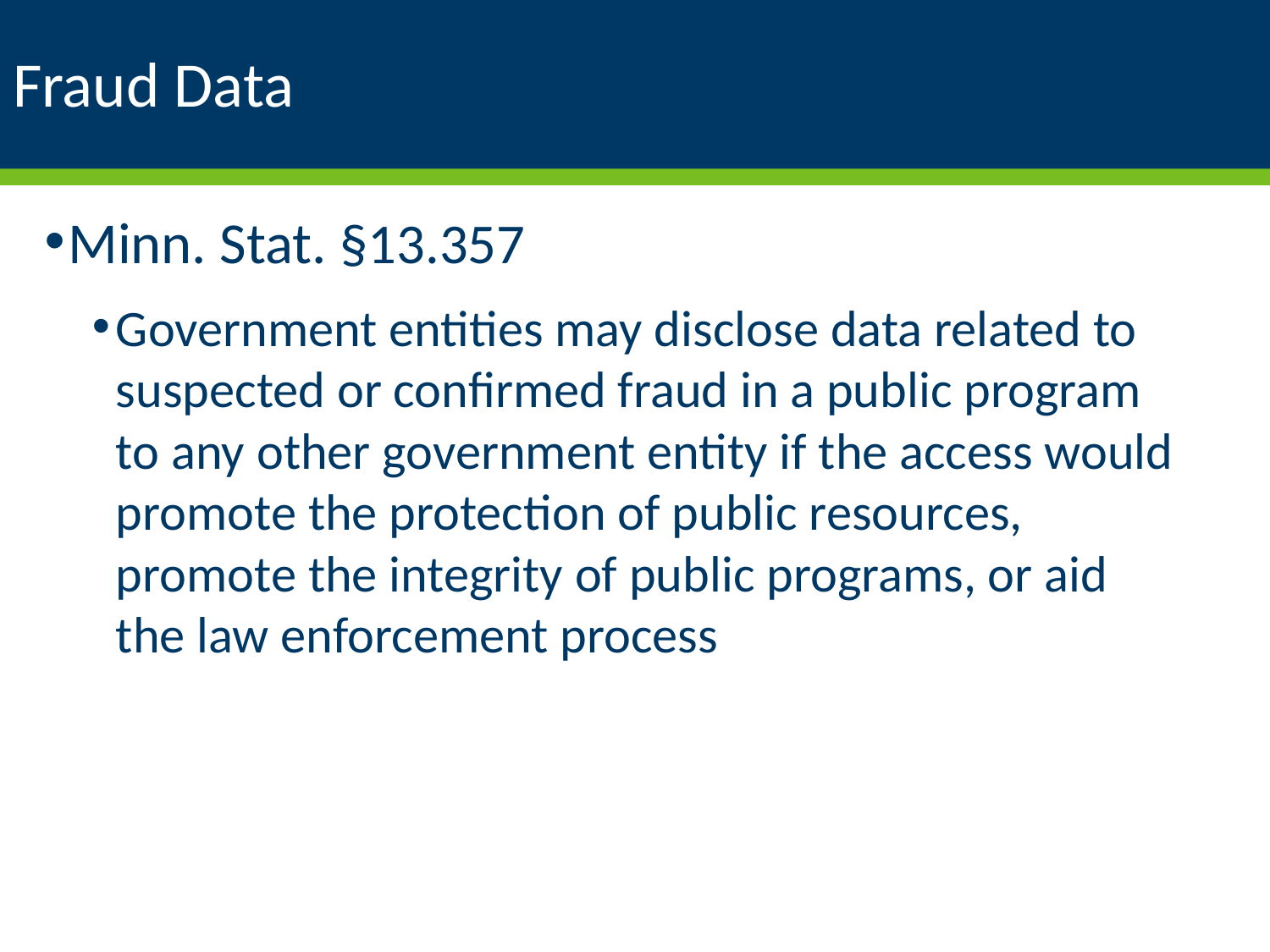

# Fraud Data
Minn. Stat. §13.357
Government entities may disclose data related to suspected or confirmed fraud in a public program to any other government entity if the access would promote the protection of public resources, promote the integrity of public programs, or aid the law enforcement process